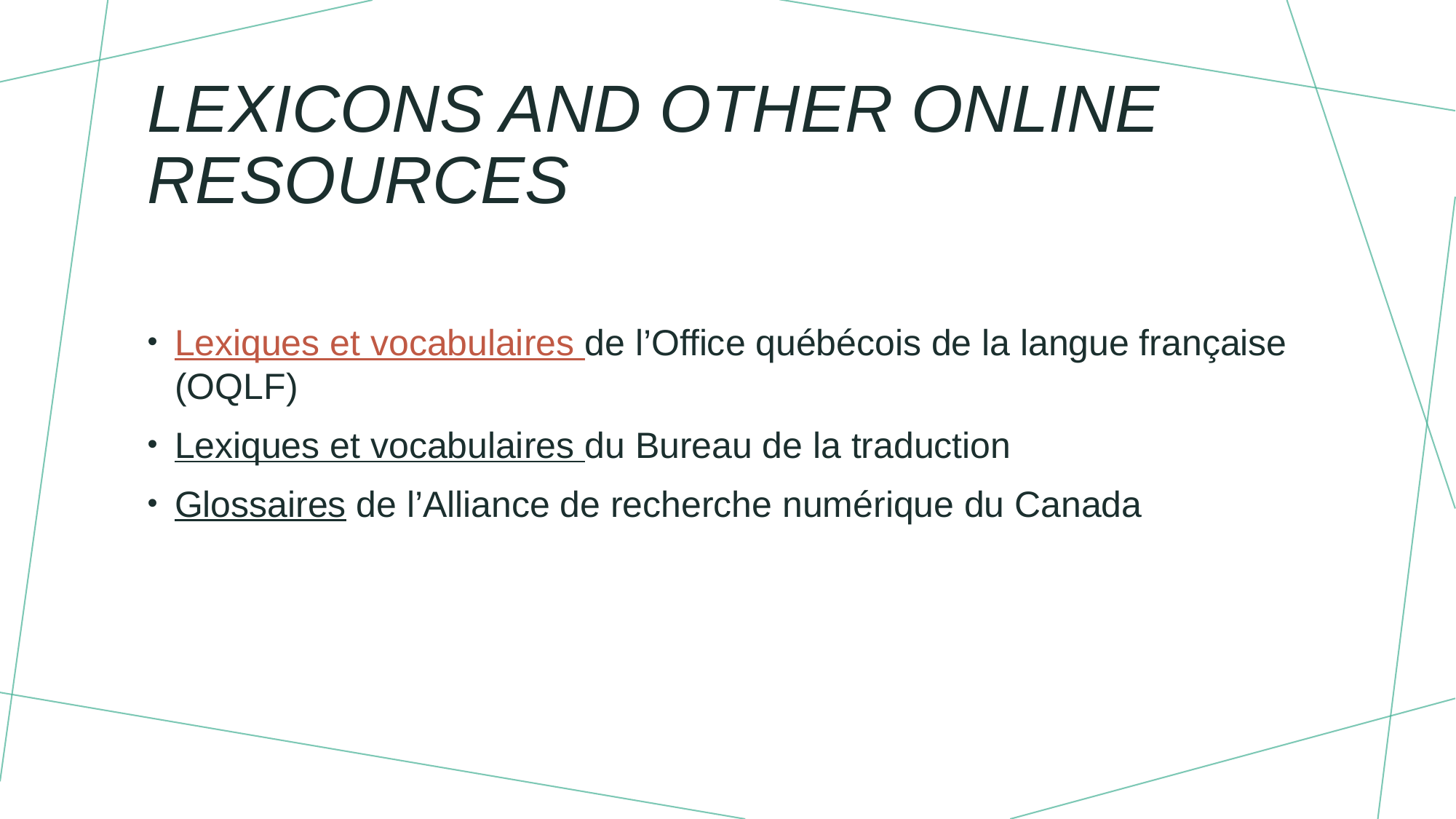

# Lexicons and other online resources
Lexiques et vocabulaires de l’Office québécois de la langue française (OQLF)
Lexiques et vocabulaires du Bureau de la traduction
Glossaires de l’Alliance de recherche numérique du Canada